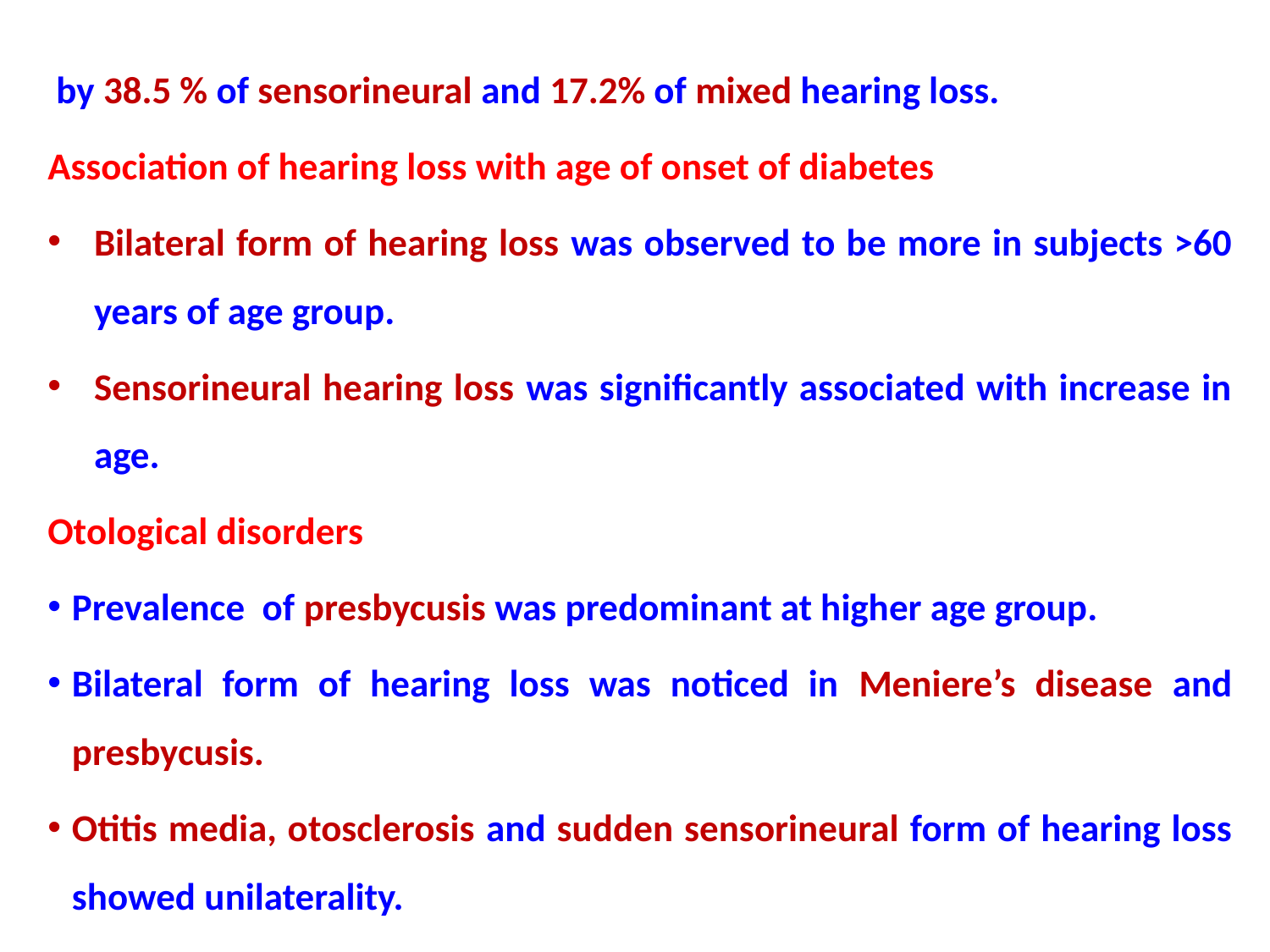

by 38.5 % of sensorineural and 17.2% of mixed hearing loss.
Association of hearing loss with age of onset of diabetes
Bilateral form of hearing loss was observed to be more in subjects >60 years of age group.
Sensorineural hearing loss was significantly associated with increase in age.
Otological disorders
Prevalence  of presbycusis was predominant at higher age group.
Bilateral form of hearing loss was noticed in Meniere’s disease and presbycusis.
Otitis media, otosclerosis and sudden sensorineural form of hearing loss showed unilaterality.